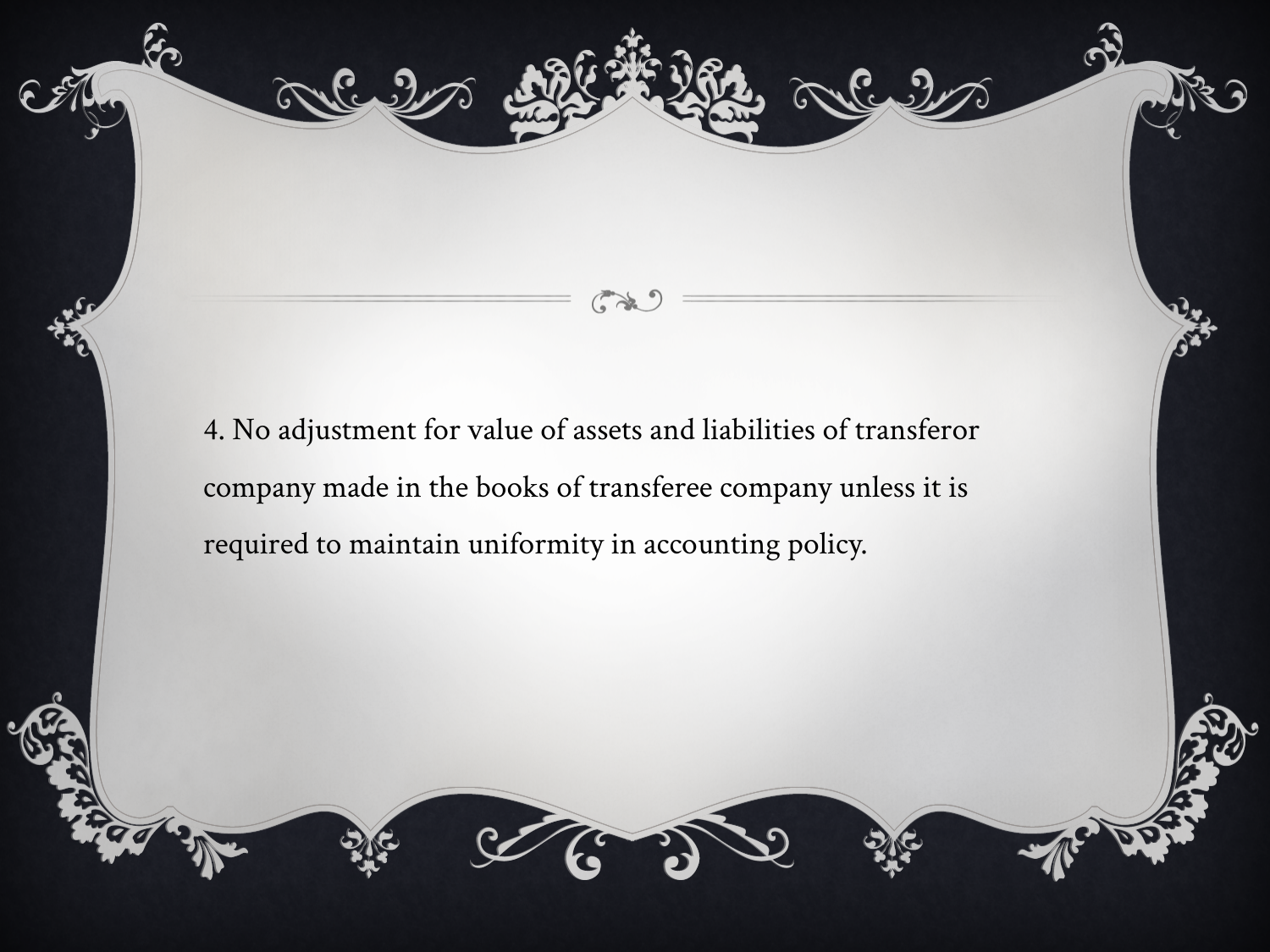

4. No adjustment for value of assets and liabilities of transferor company made in the books of transferee company unless it is required to maintain uniformity in accounting policy.